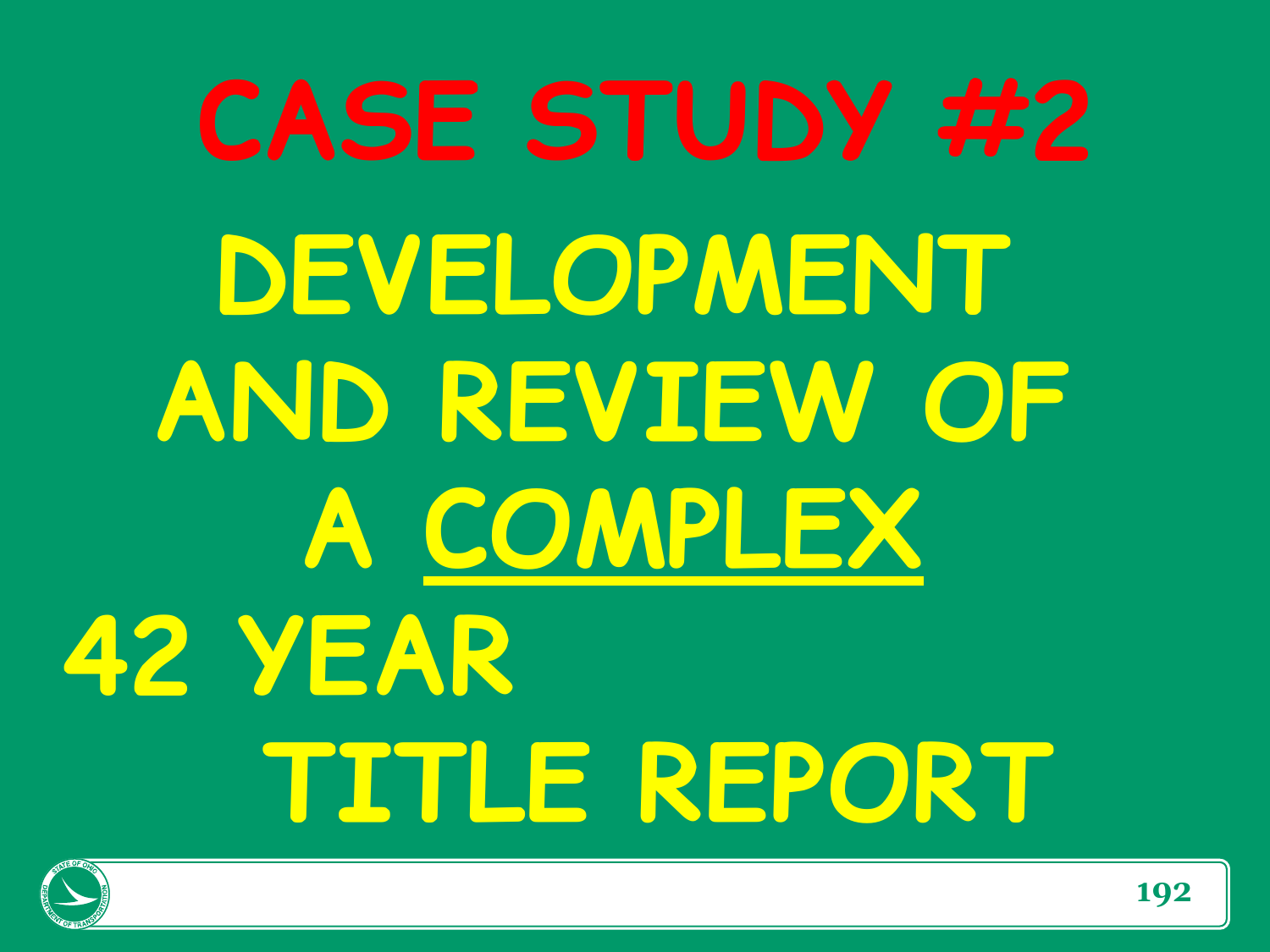

CASE STUDY #2

DEVELOPMENT
AND REVIEW OF
A COMPLEX
42 YEAR                 TITLE REPORT